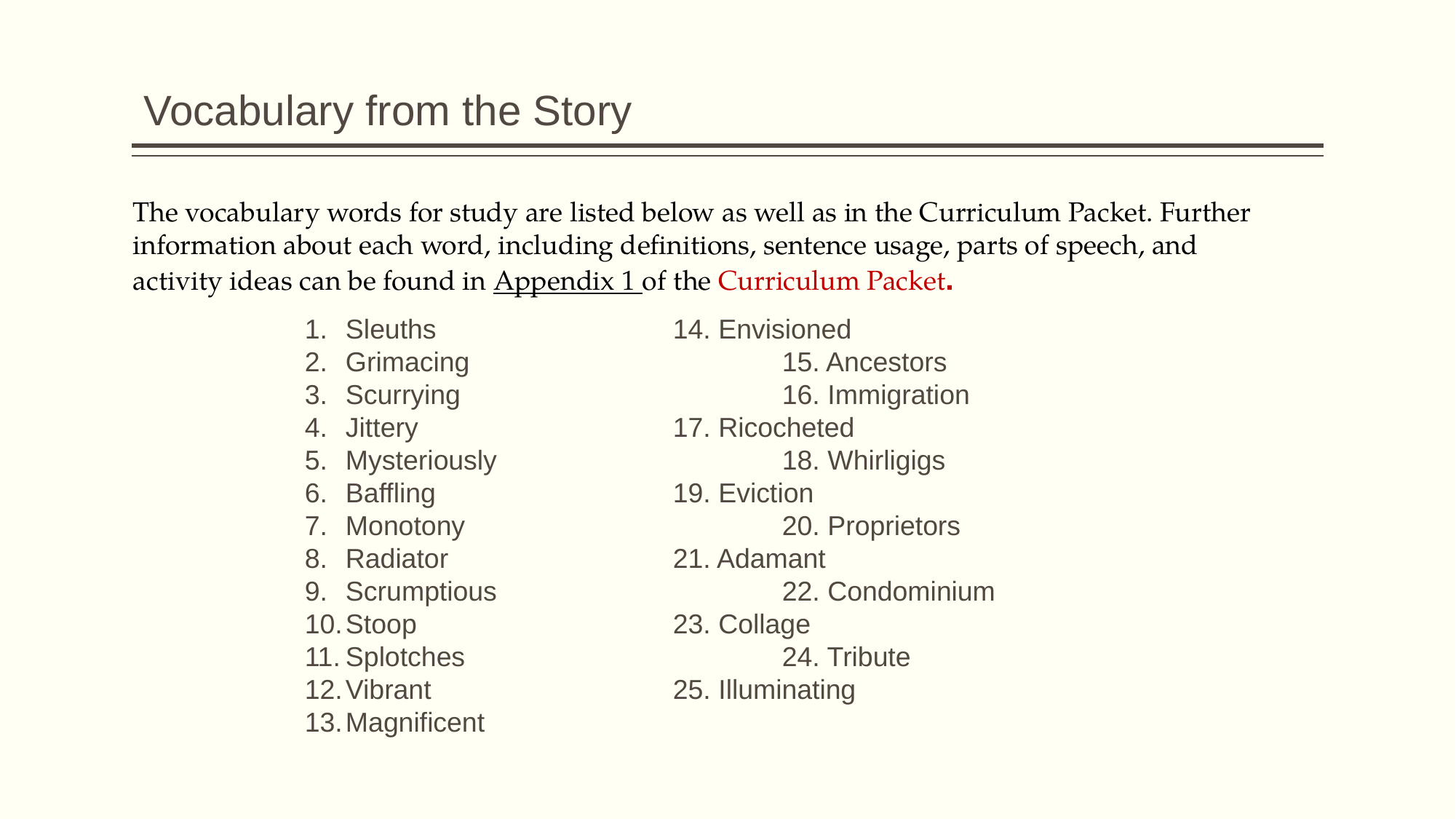

# Vocabulary from the Story

The vocabulary words for study are listed below as well as in the Curriculum Packet. Further information about each word, including definitions, sentence usage, parts of speech, and activity ideas can be found in Appendix 1 of the Curriculum Packet.

Sleuths			14. Envisioned
Grimacing			15. Ancestors
Scurrying			16. Immigration
Jittery			17. Ricocheted
Mysteriously			18. Whirligigs
Baffling			19. Eviction
Monotony			20. Proprietors
Radiator			21. Adamant
Scrumptious			22. Condominium
Stoop			23. Collage
Splotches			24. Tribute
Vibrant			25. Illuminating
Magnificent